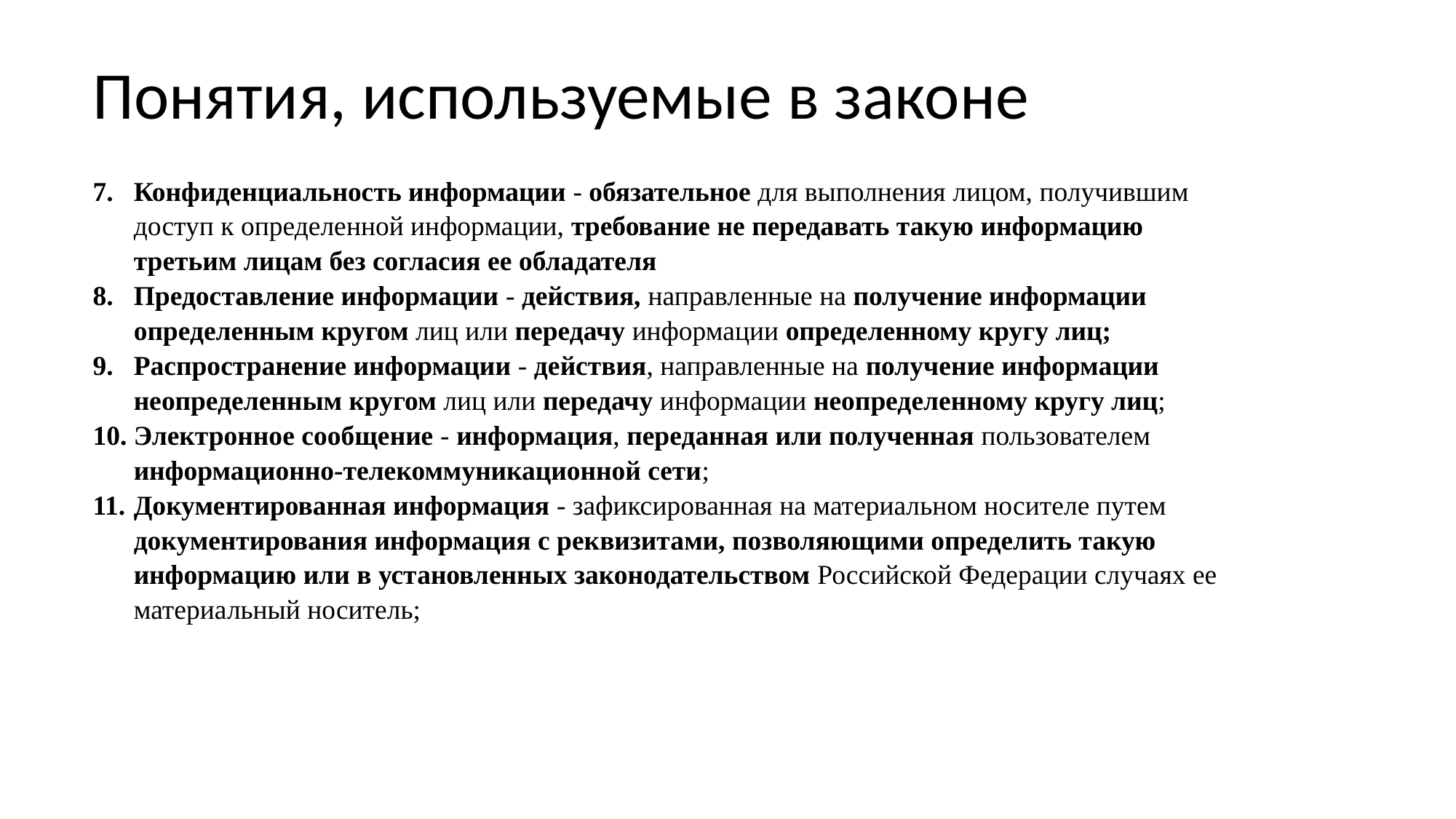

# Понятия, используемые в законе
Конфиденциальность информации - обязательное для выполнения лицом, получившим доступ к определенной информации, требование не передавать такую информацию третьим лицам без согласия ее обладателя
Предоставление информации - действия, направленные на получение информации определенным кругом лиц или передачу информации определенному кругу лиц;
Распространение информации - действия, направленные на получение информации неопределенным кругом лиц или передачу информации неопределенному кругу лиц;
Электронное сообщение - информация, переданная или полученная пользователем информационно-телекоммуникационной сети;
Документированная информация - зафиксированная на материальном носителе путем документирования информация с реквизитами, позволяющими определить такую информацию или в установленных законодательством Российской Федерации случаях ее материальный носитель;